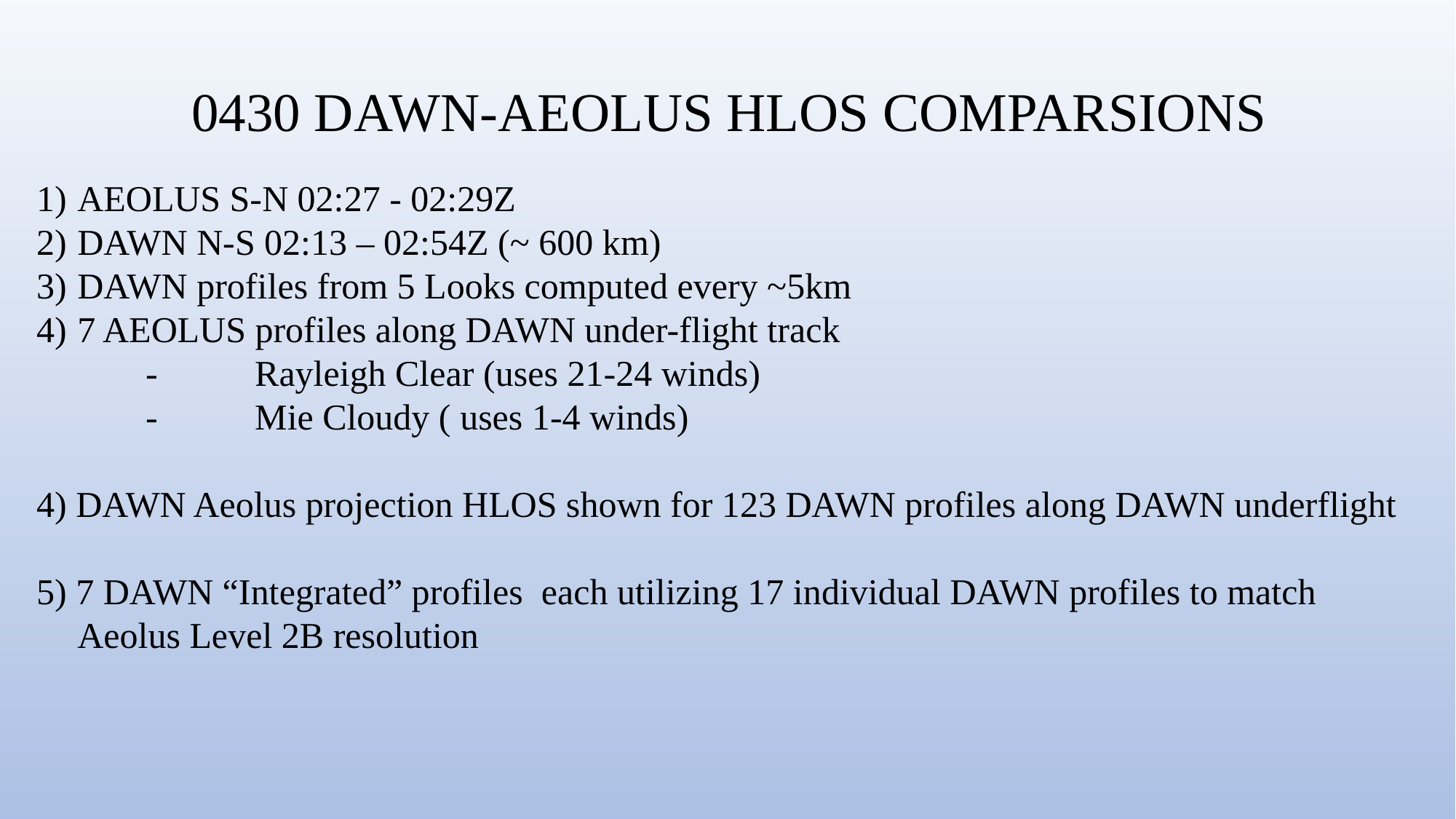

0430 DAWN-AEOLUS HLOS COMPARSIONS

AEOLUS S-N 02:27 - 02:29Z
DAWN N-S 02:13 – 02:54Z (~ 600 km)
DAWN profiles from 5 Looks computed every ~5km
7 AEOLUS profiles along DAWN under-flight track
	-	Rayleigh Clear (uses 21-24 winds)
	-	Mie Cloudy ( uses 1-4 winds)

4) DAWN Aeolus projection HLOS shown for 123 DAWN profiles along DAWN underflight
5) 7 DAWN “Integrated” profiles  each utilizing 17 individual DAWN profiles to match   Aeolus Level 2B resolution